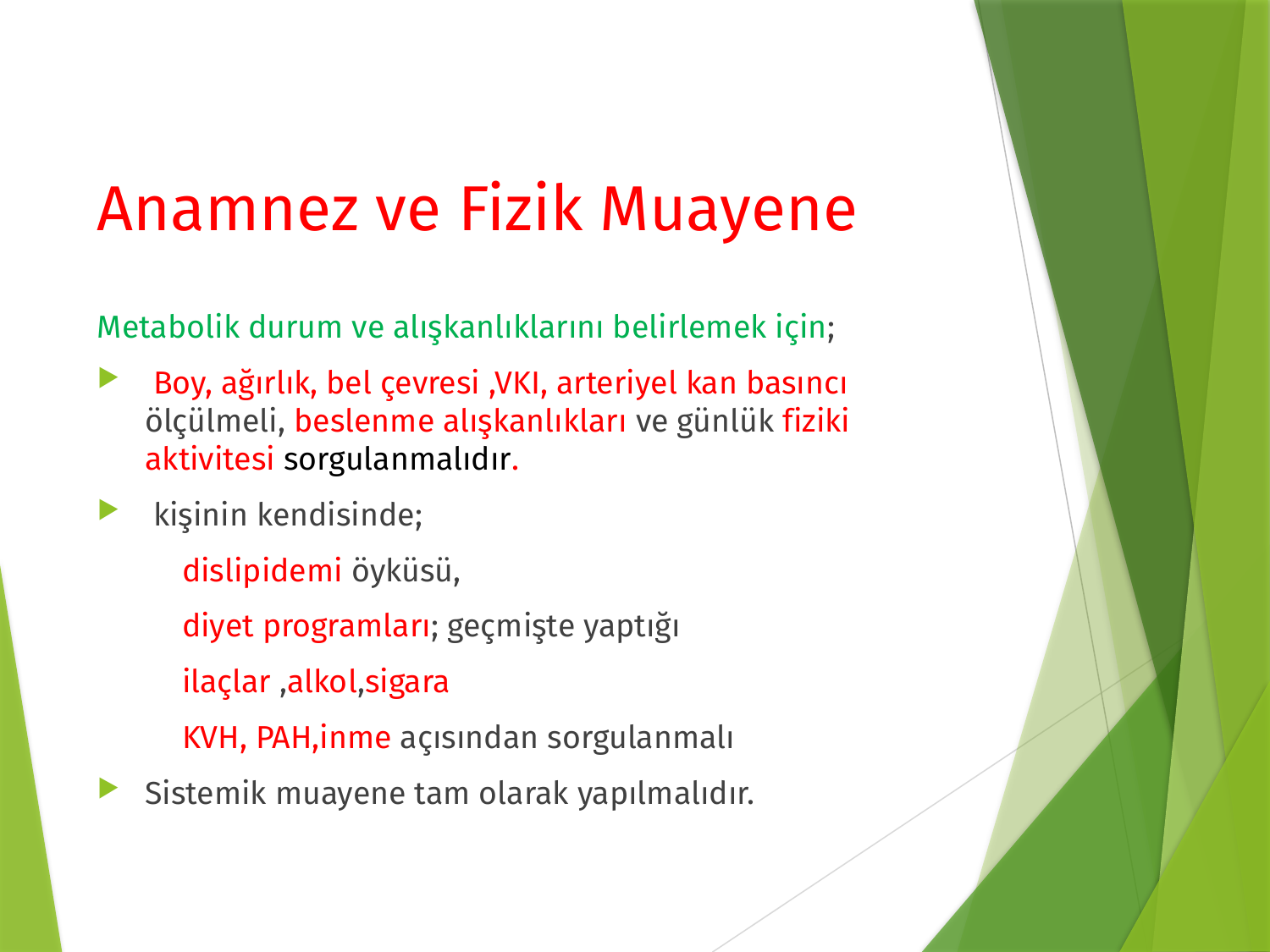

# Anamnez ve Fizik Muayene
Metabolik durum ve alışkanlıklarını belirlemek için;
 Boy, ağırlık, bel çevresi ,VKI, arteriyel kan basıncı ölçülmeli, beslenme alışkanlıkları ve günlük fiziki aktivitesi sorgulanmalıdır.
 kişinin kendisinde;
          dislipidemi öyküsü,
          diyet programları; geçmişte yaptığı
          ilaçlar ,alkol,sigara
          KVH, PAH,inme açısından sorgulanmalı
Sistemik muayene tam olarak yapılmalıdır.